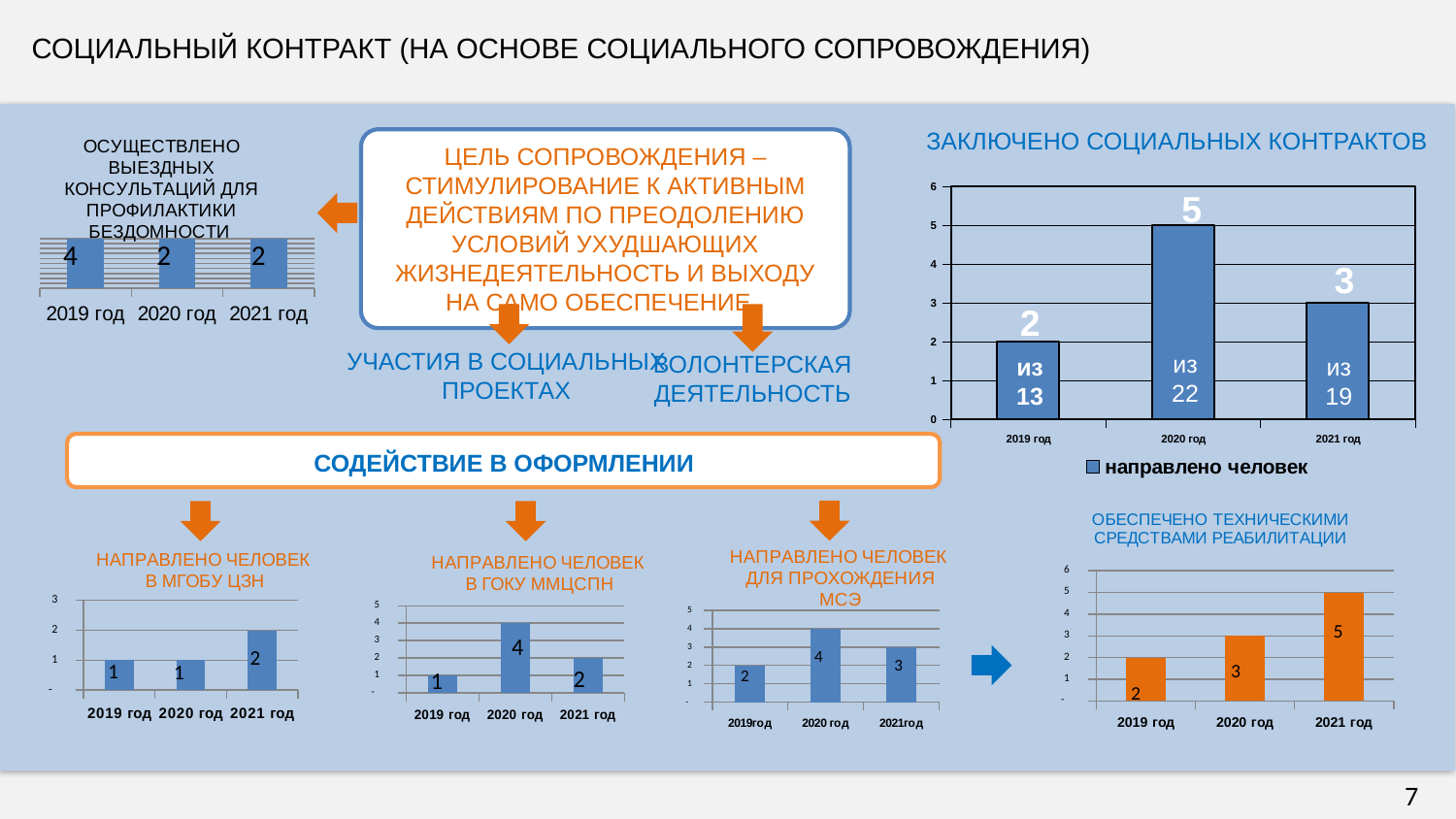

СОЦИАЛЬНЫЙ КОНТРАКТ (НА ОСНОВЕ СОЦИАЛЬНОГО СОПРОВОЖДЕНИЯ)

ЗАКЛЮЧЕНО СОЦИАЛЬНЫХ КОНТРАКТОВ

### Chart: ОСУЩЕСТВЛЕНО ВЫЕЗДНЫХ КОНСУЛЬТАЦИЙ ДЛЯ ПРОФИЛАКТИКИ БЕЗДОМНОСТИ

| Category | Человек |
|---|---|
| 2019 год | 4.0 |
| 2020 год | 2.0 |
| 2021 год | 2.0 |
ЦЕЛЬ СОПРОВОЖДЕНИЯ – СТИМУЛИРОВАНИЕ К АКТИВНЫМ ДЕЙСТВИЯМ ПО ПРЕОДОЛЕНИЮ УСЛОВИЙ УХУДШАЮЩИХ ЖИЗНЕДЕЯТЕЛЬНОСТЬ И ВЫХОДУ НА САМО ОБЕСПЕЧЕНИЕ.

### Chart

| Category | направлено человек |
|---|---|
| 2019 год | 2.0 |
| 2020 год | 5.0 |
| 2021 год | 3.0 |
  5

3
2

УЧАСТИЯ В СОЦИАЛЬНЫХ ПРОЕКТАХ
ВОЛОНТЕРСКАЯ ДЕЯТЕЛЬНОСТЬ
из 22
из 19
из 13
 СОДЕЙСТВИЕ В ОФОРМЛЕНИИ

### Chart: ОБЕСПЕЧЕНО ТЕХНИЧЕСКИМИ СРЕДСТВАМИ РЕАБИЛИТАЦИИ

| Category | Человек |
|---|---|
| 2019 год | 2.0 |
| 2020 год | 3.0 |
| 2021 год | 5.0 |

### Chart: НАПРАВЛЕНО ЧЕЛОВЕК
ДЛЯ ПРОХОЖДЕНИЯ МСЭ

| Category | Человек |
|---|---|
| 2019год | 2.0 |
| 2020 год | 4.0 |
| 2021год | 3.0 |

### Chart: НАПРАВЛЕНО ЧЕЛОВЕК
В МГОБУ ЦЗН

| Category | Человек |
|---|---|
| 2019 год | 1.0 |
| 2020 год | 1.0 |
| 2021 год | 2.0 |

### Chart: НАПРАВЛЕНО ЧЕЛОВЕК
В ГОКУ ММЦСПН

| Category | Человек |
|---|---|
| 2019 год | 1.0 |
| 2020 год | 4.0 |
| 2021 год | 2.0 |
7